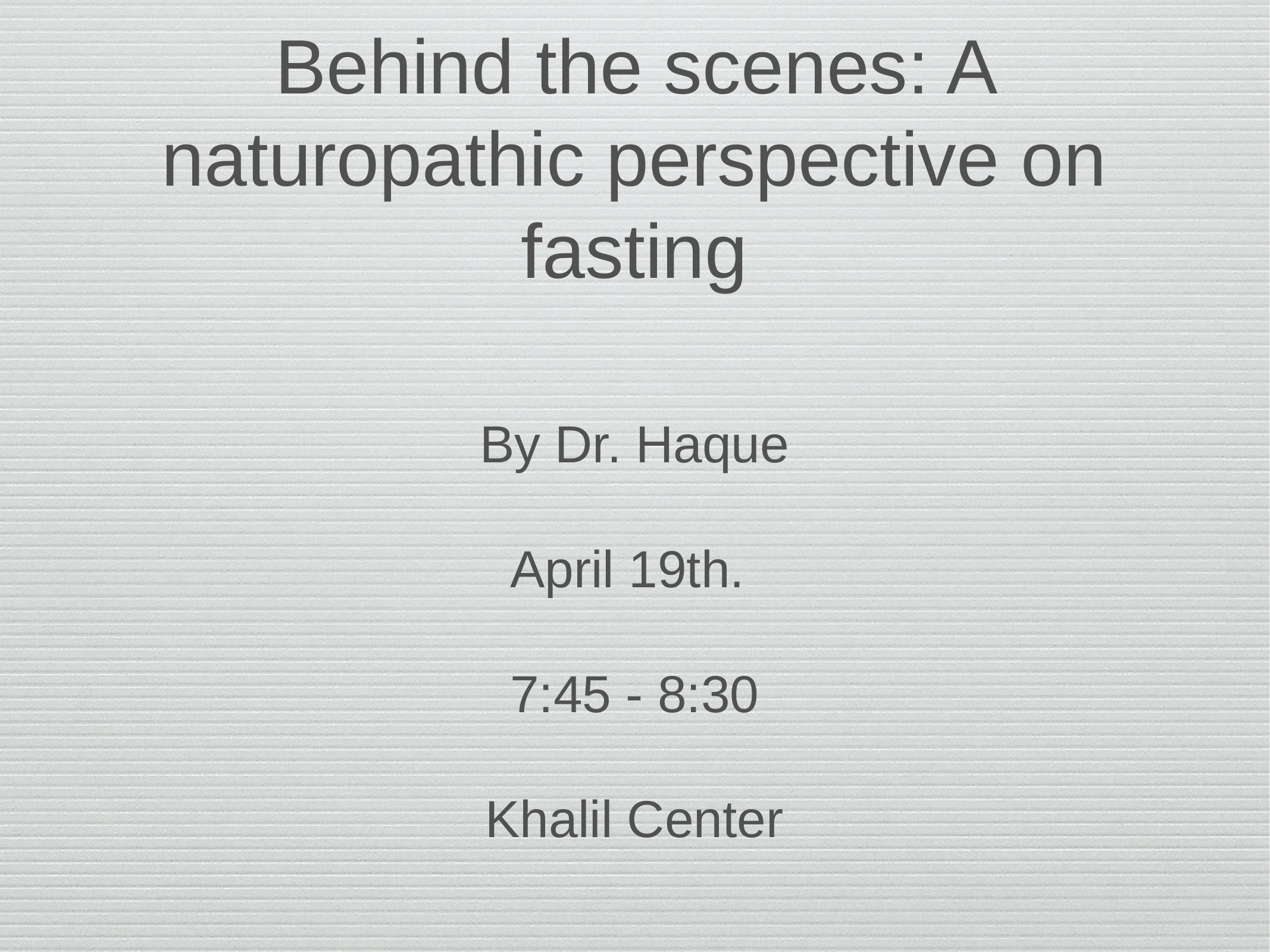

# Behind the scenes: A naturopathic perspective on fasting

By Dr. Haque

April 19th.

7:45 - 8:30

Khalil Center